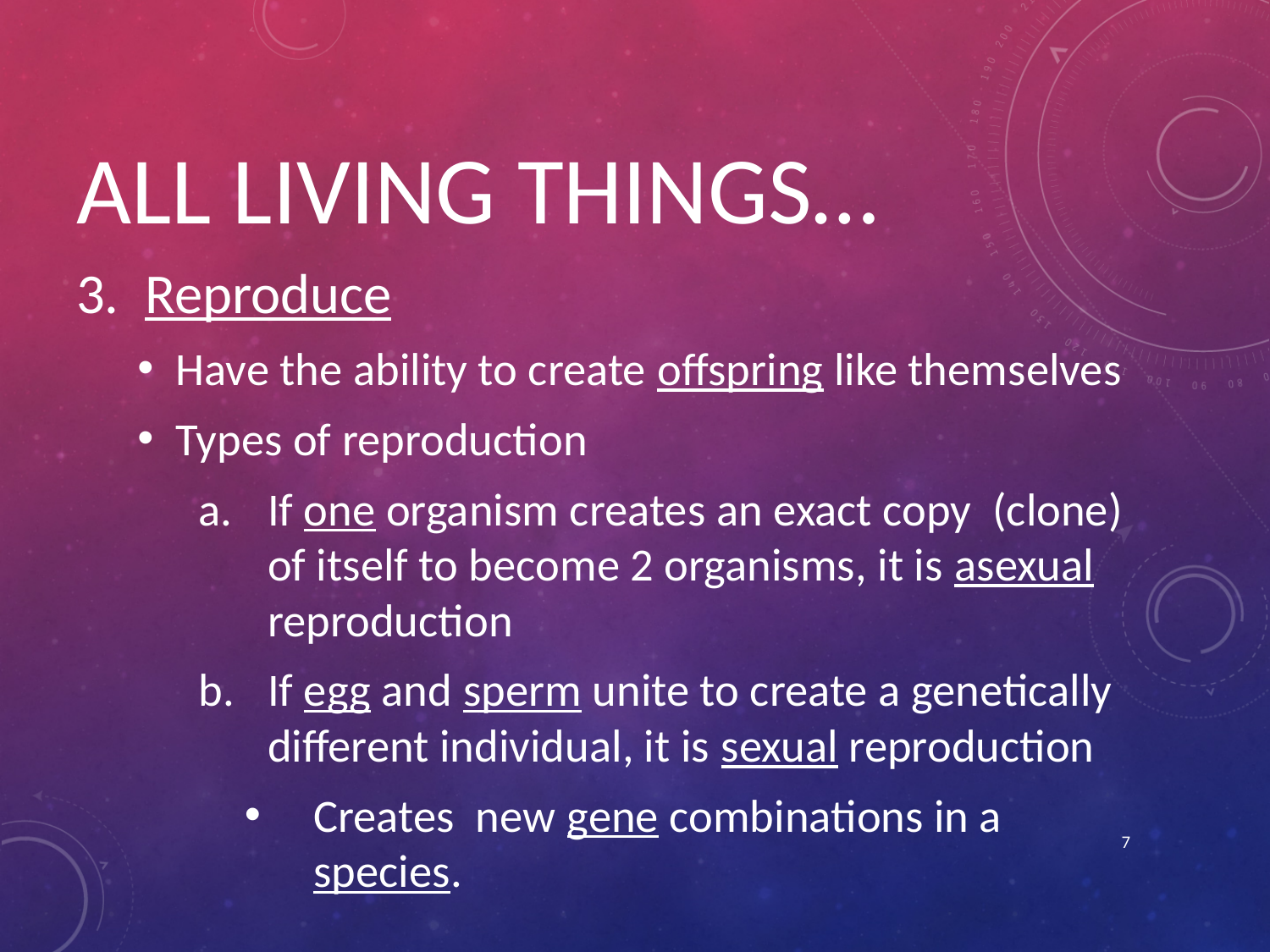

# All living things…
Reproduce
Have the ability to create offspring like themselves
Types of reproduction
If one organism creates an exact copy  (clone) of itself to become 2 organisms, it is asexual reproduction
If egg and sperm unite to create a genetically different individual, it is sexual reproduction
Creates  new gene combinations in a species.
7